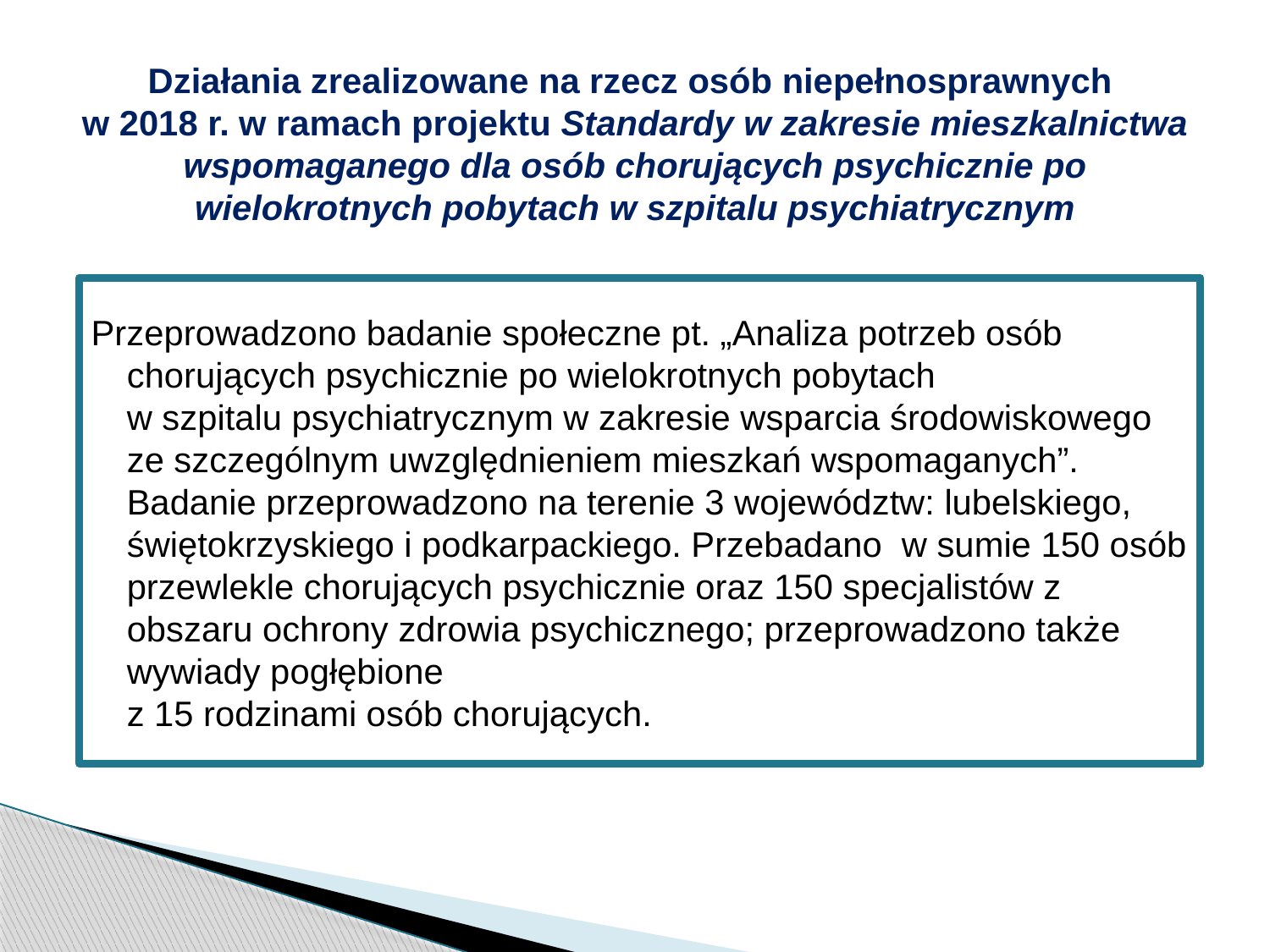

# Działania zrealizowane na rzecz osób niepełnosprawnych w 2018 r. w ramach projektu Standardy w zakresie mieszkalnictwa wspomaganego dla osób chorujących psychicznie po wielokrotnych pobytach w szpitalu psychiatrycznym

Przeprowadzono badanie społeczne pt. „Analiza potrzeb osób chorujących psychicznie po wielokrotnych pobytach
w szpitalu psychiatrycznym w zakresie wsparcia środowiskowego ze szczególnym uwzględnieniem mieszkań wspomaganych”. Badanie przeprowadzono na terenie 3 województw: lubelskiego, świętokrzyskiego i podkarpackiego. Przebadano  w sumie 150 osób przewlekle chorujących psychicznie oraz 150 specjalistów z obszaru ochrony zdrowia psychicznego; przeprowadzono także wywiady pogłębione
z 15 rodzinami osób chorujących.